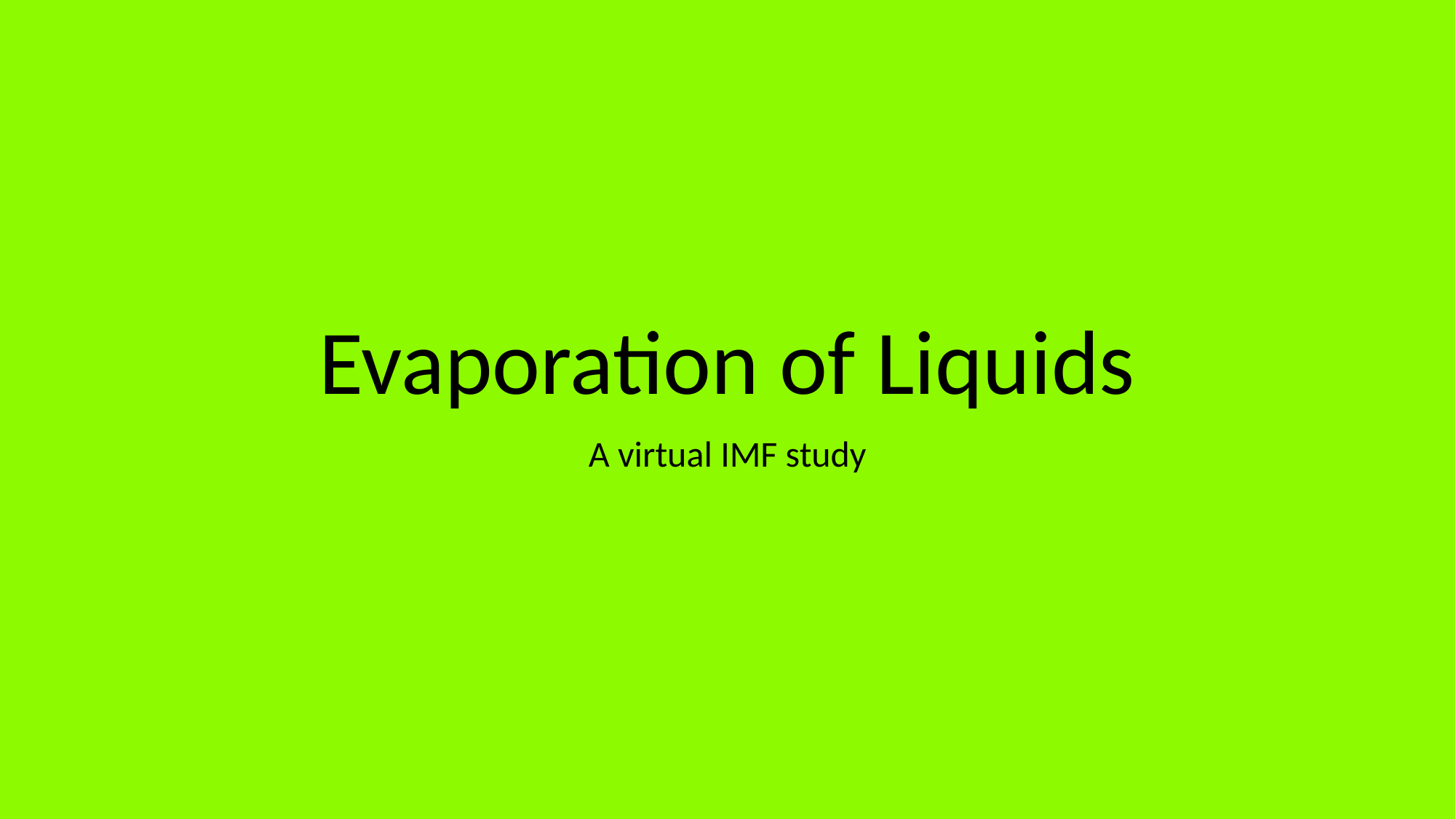

# Evaporation of Liquids
A virtual IMF study